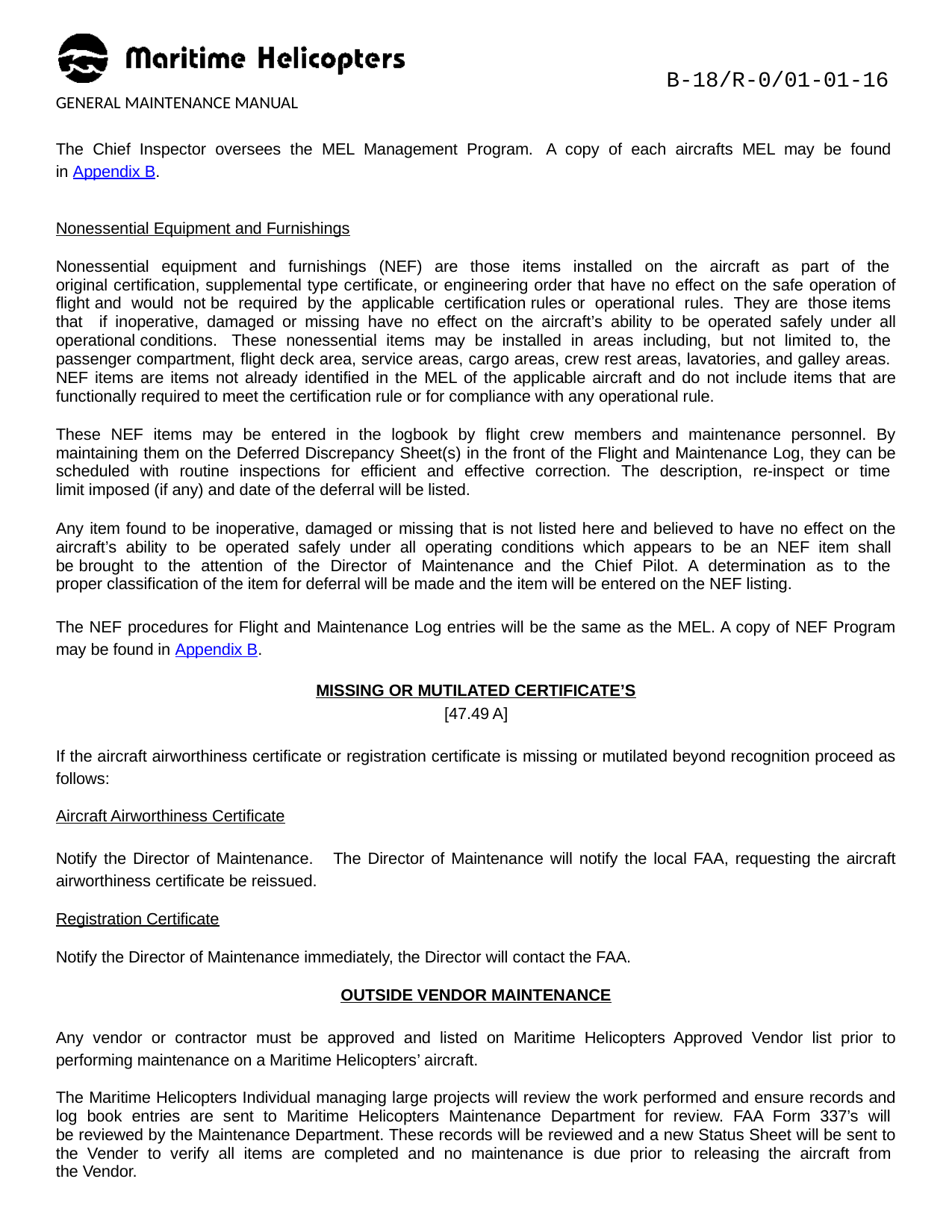

B-18/R-0/01-01-16
GENERAL MAINTENANCE MANUAL

The  Chief  Inspector  oversees  the  MEL  Management  Program.   A  copy  of  each  aircrafts  MEL  may  be  found  in Appendix B.

Nonessential Equipment and Furnishings

Nonessential  equipment  and  furnishings  (NEF)  are  those  items  installed  on  the  aircraft  as  part  of  the  original certification, supplemental type certificate, or engineering order that have no effect on the safe operation of flight and  would  not be  required  by the  applicable  certification rules or  operational  rules.  They are  those items  that  if inoperative, damaged or missing have no effect on the aircraft’s ability to be operated safely under all operational conditions.   These  nonessential  items  may  be  installed  in  areas  including,  but  not  limited  to,  the  passenger compartment, flight deck area, service areas, cargo areas, crew rest areas, lavatories, and galley areas.  NEF items are items not already identified in the MEL of the applicable aircraft and do not include items that are functionally required to meet the certification rule or for compliance with any operational rule.

These  NEF  items  may  be  entered  in  the  logbook  by  flight  crew  members  and  maintenance  personnel.  By maintaining them on the Deferred Discrepancy Sheet(s) in the front of the Flight and Maintenance Log, they can be scheduled  with  routine  inspections  for  efficient  and  effective  correction.  The  description,  re-inspect  or  time  limit imposed (if any) and date of the deferral will be listed.

Any item found to be inoperative, damaged or missing that is not listed here and believed to have no effect on the aircraft’s  ability  to  be  operated  safely  under  all  operating  conditions  which  appears  to  be  an  NEF  item  shall  be brought  to  the  attention  of  the  Director  of  Maintenance  and  the  Chief  Pilot.  A  determination  as  to  the  proper classification of the item for deferral will be made and the item will be entered on the NEF listing.

The NEF procedures for Flight and Maintenance Log entries will be the same as the MEL. A copy of NEF Program may be found in Appendix B.

MISSING OR MUTILATED CERTIFICATE’S
[47.49 A]

If the aircraft airworthiness certificate or registration certificate is missing or mutilated beyond recognition proceed as follows:

Aircraft Airworthiness Certificate

Notify the Director of Maintenance.   The Director of Maintenance will notify the local FAA, requesting the aircraft airworthiness certificate be reissued.

Registration Certificate

Notify the Director of Maintenance immediately, the Director will contact the FAA.

OUTSIDE VENDOR MAINTENANCE

Any  vendor  or  contractor  must  be  approved  and  listed  on  Maritime  Helicopters  Approved  Vendor  list  prior  to performing maintenance on a Maritime Helicopters’ aircraft.

The Maritime Helicopters Individual managing large projects will review the work performed and ensure records and log  book  entries  are  sent  to  Maritime  Helicopters  Maintenance  Department  for  review.  FAA  Form  337’s  will  be reviewed by the Maintenance Department. These records will be reviewed and a new Status Sheet will be sent to the  Vender  to  verify  all  items  are  completed  and  no  maintenance  is  due  prior  to  releasing  the  aircraft  from  the Vendor.